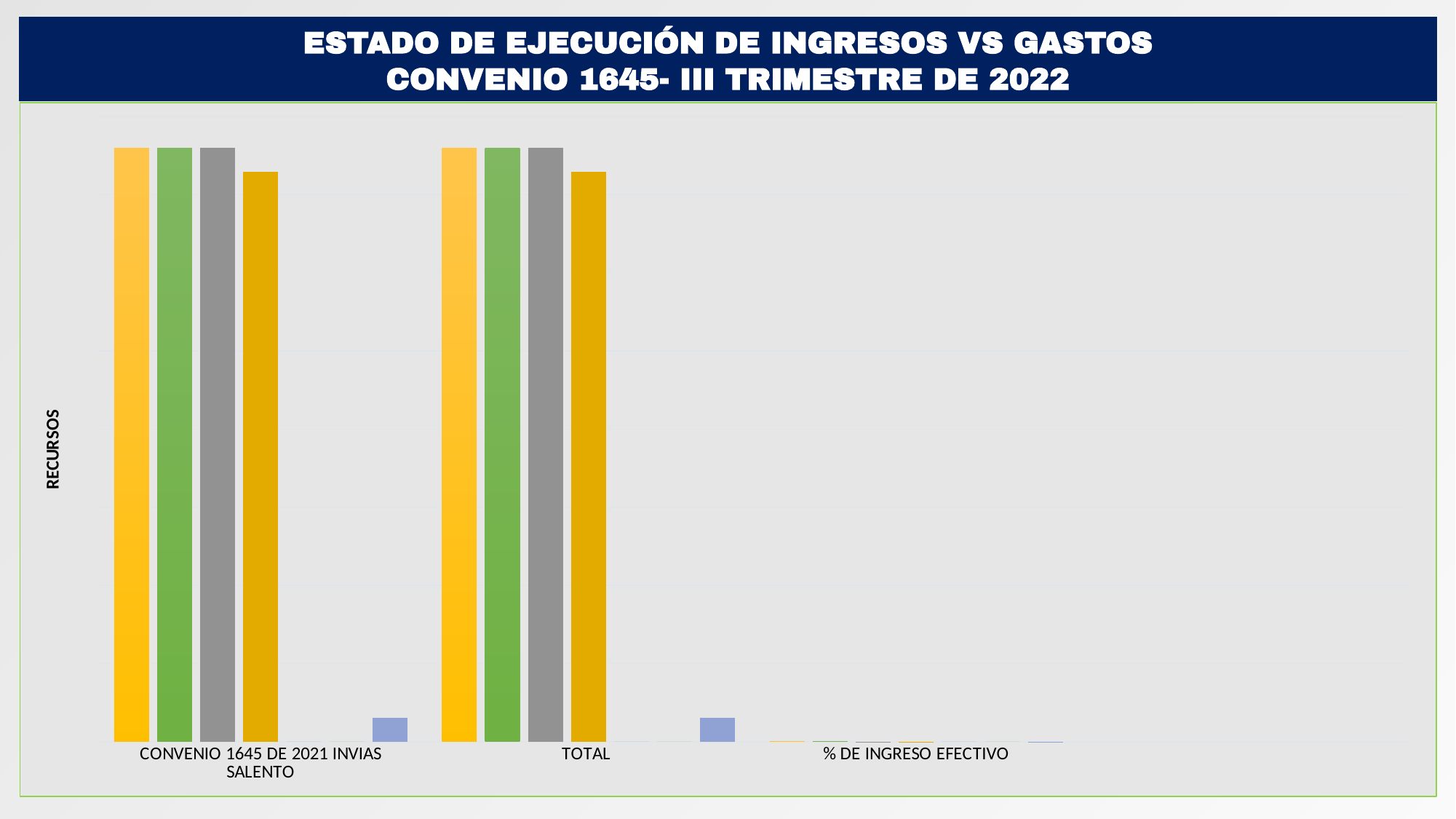

ESTADO DE EJECUCIÓN DE INGRESOS VS GASTOS
 CONVENIO 1645- III TRIMESTRE DE 2022

### Chart

| Category | A.DEFINITIVO | I. EFECTIVO | P. DEFINITIVO GASTOS | COMPROMISOS | OBLIGACIONES | PAGOS | D. INGRESOS  EFECTIVOS VS COMPROMISOS |
|---|---|---|---|---|---|---|---|
| CONVENIO 1645 DE 2021 INVIAS SALENTO | 3798323.517 | 3798323.517 | 3798323.517 | 3647000.0 | 0.0 | 0.0 | 151323.517 |
| TOTAL  | 3798323.517 | 3798323.517 | 3798323.517 | 3647000.0 | 0.0 | 0.0 | 151323.517 |
| % DE INGRESO EFECTIVO | 100.0 | 1.0 | 1.0 | 0.9601604454379077 | 0.0 | 0.0 | 0.039839554562092344 |